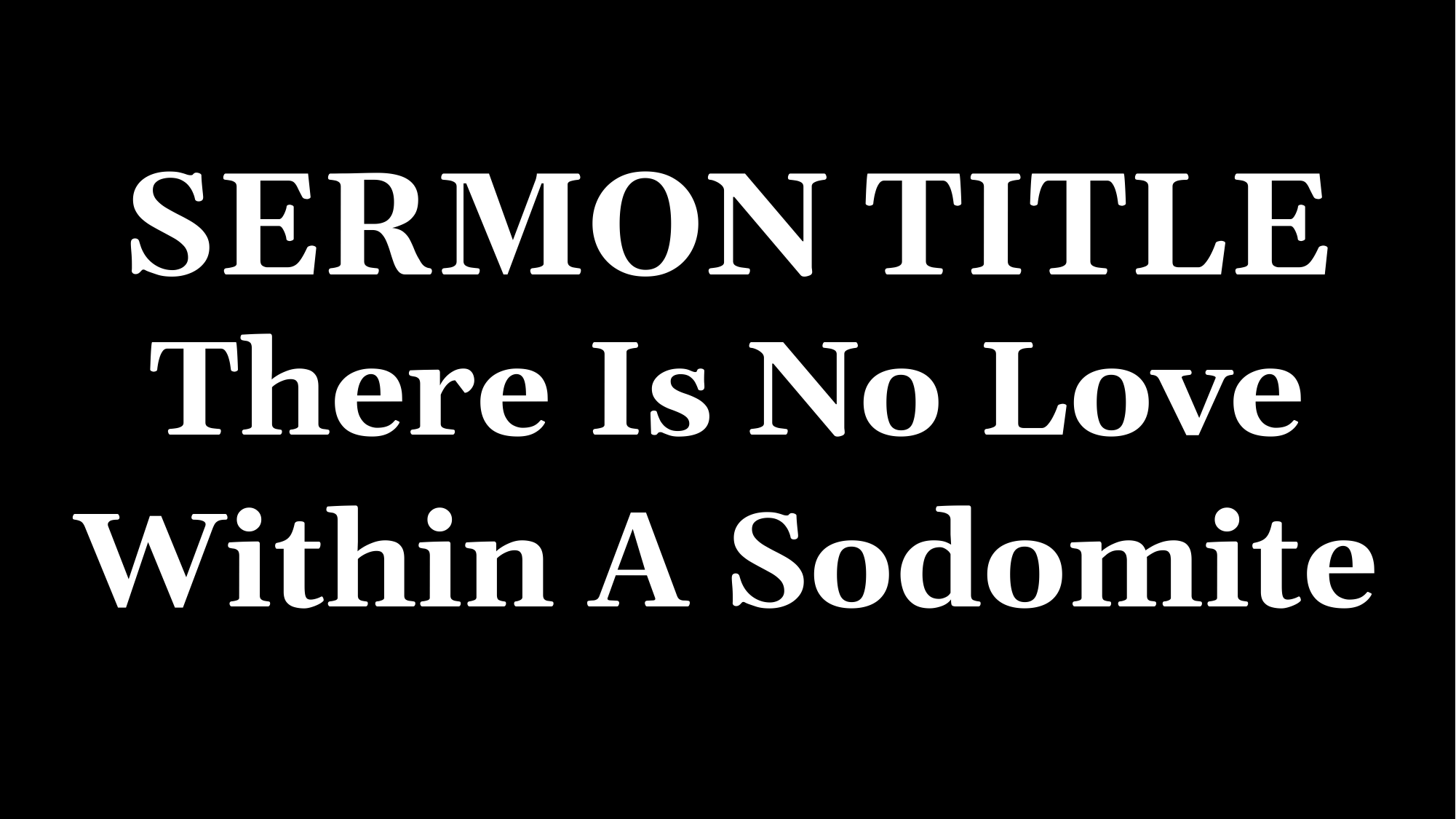

SERMON TITLE
There Is No Love
Within A Sodomite